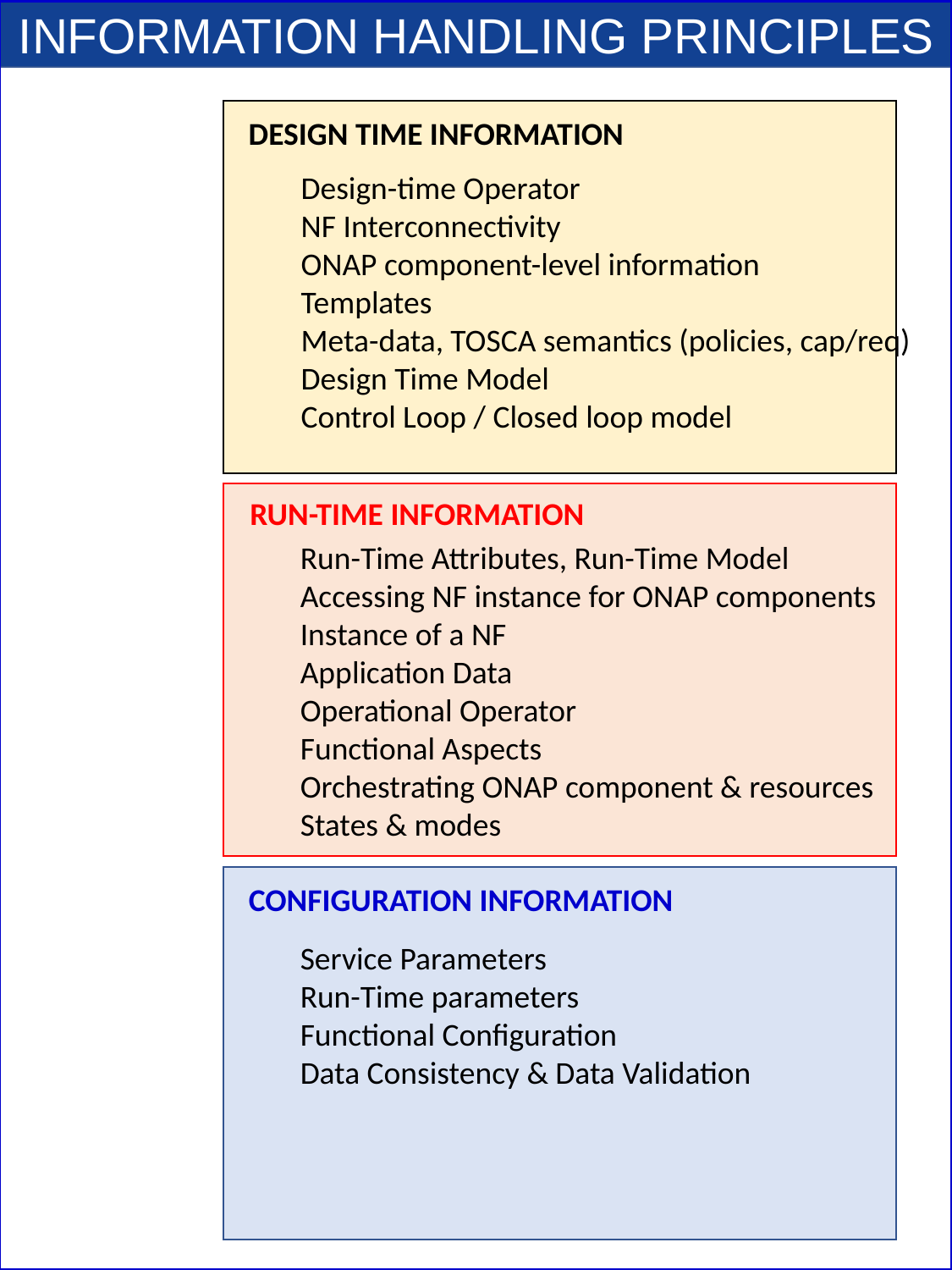

INFORMATION HANDLING PRINCIPLES

DESIGN TIME INFORMATION
Design-time Operator
NF Interconnectivity
ONAP component-level information
Templates
Meta-data, TOSCA semantics (policies, cap/req)
Design Time Model
Control Loop / Closed loop model

RUN-TIME INFORMATION
Run-Time Attributes, Run-Time Model
Accessing NF instance for ONAP components
Instance of a NF
Application Data
Operational Operator
Functional Aspects
Orchestrating ONAP component & resources
States & modes

CONFIGURATION INFORMATION
Service Parameters
Run-Time parameters
Functional Configuration
Data Consistency & Data Validation